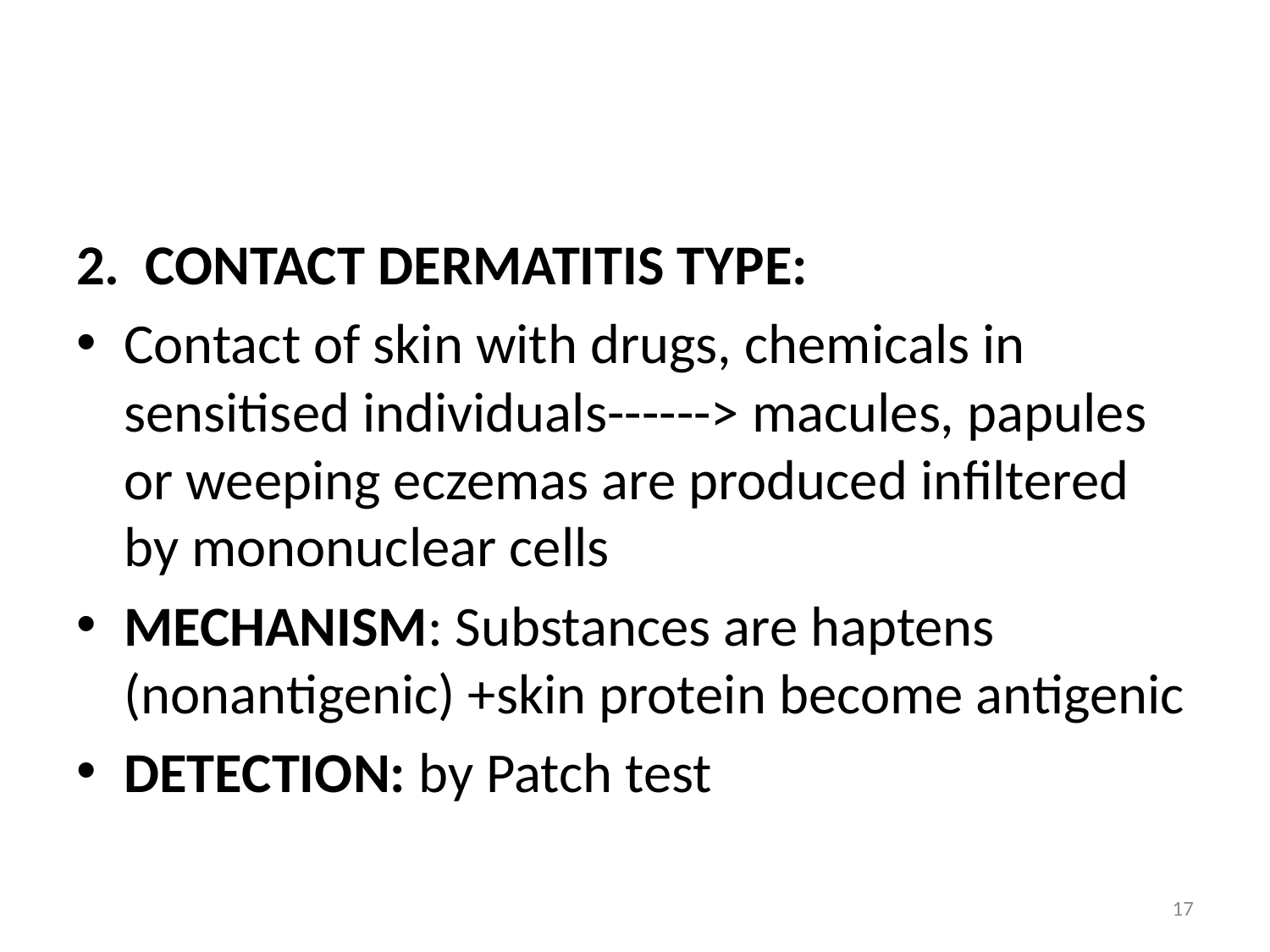

2.  CONTACT DERMATITIS TYPE:
Contact of skin with drugs, chemicals in sensitised individuals------> macules, papules or weeping eczemas are produced infiltered by mononuclear cells
MECHANISM: Substances are haptens (nonantigenic) +skin protein become antigenic
DETECTION: by Patch test

17